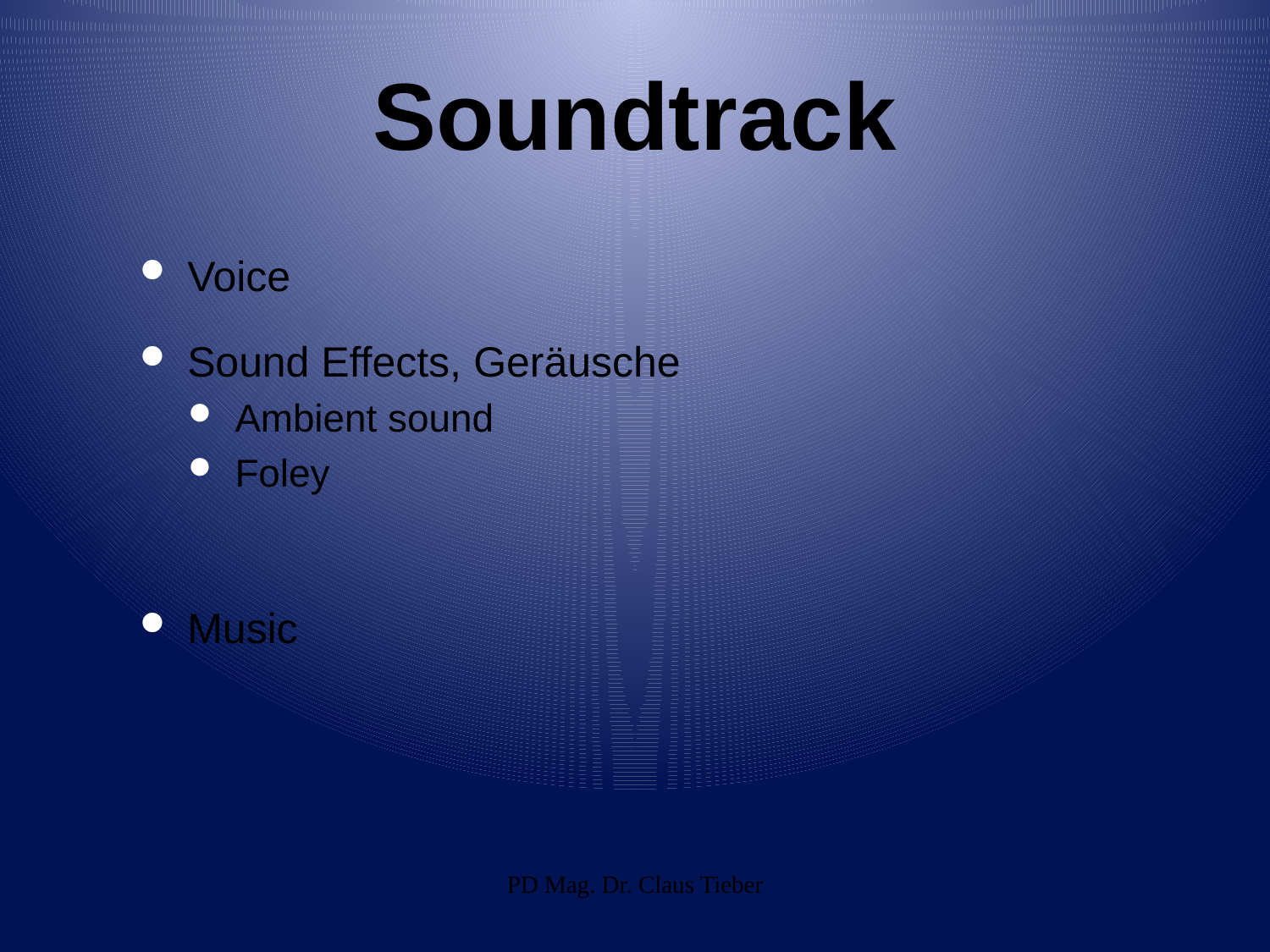

# Soundtrack
Voice
Sound Effects, Geräusche
Ambient sound
Foley

Music

PD Mag. Dr. Claus Tieber